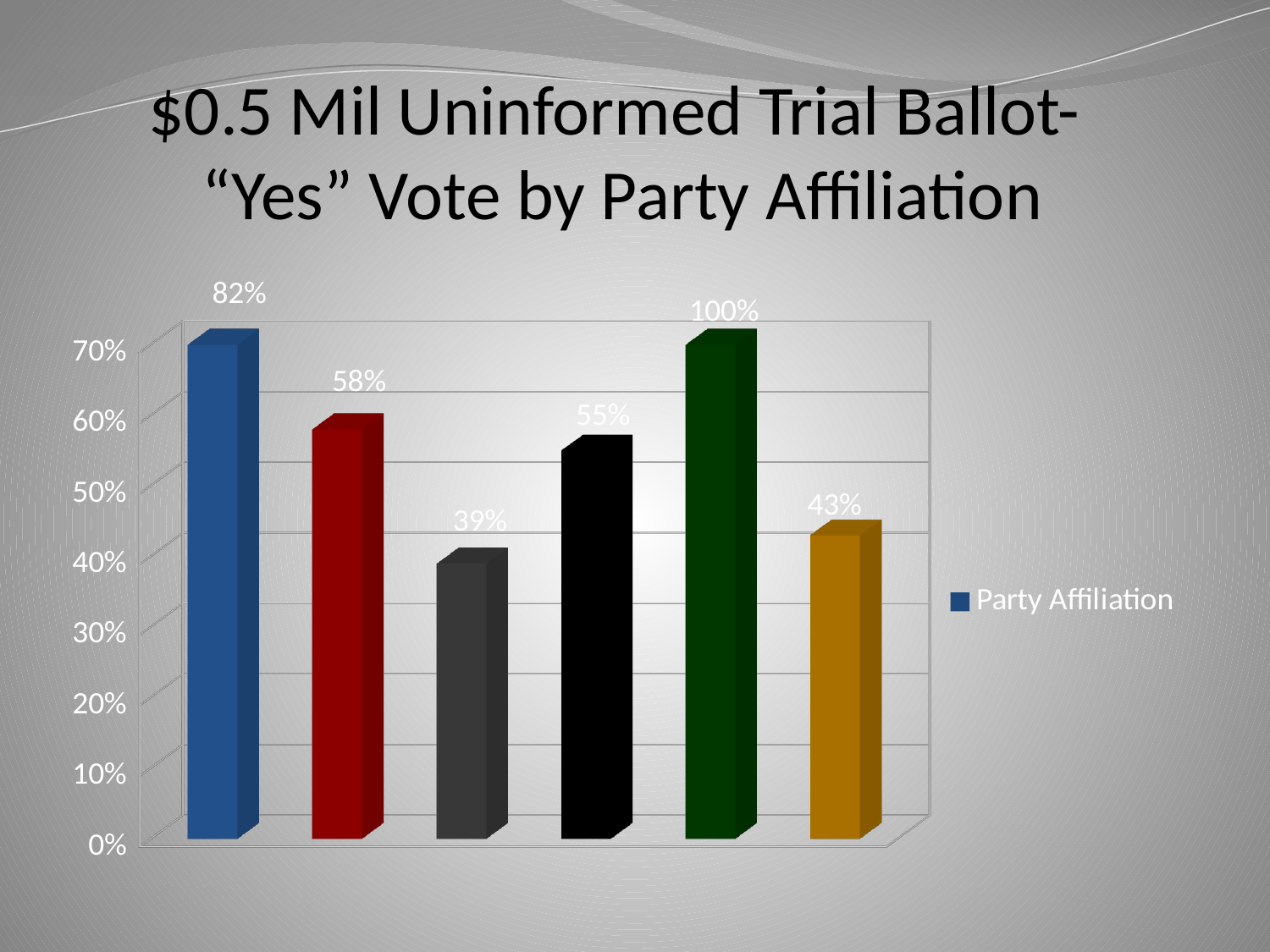

$0.5 Mil Uninformed Trial Ballot-
“Yes” Vote by Party Affiliation

[unsupported chart]